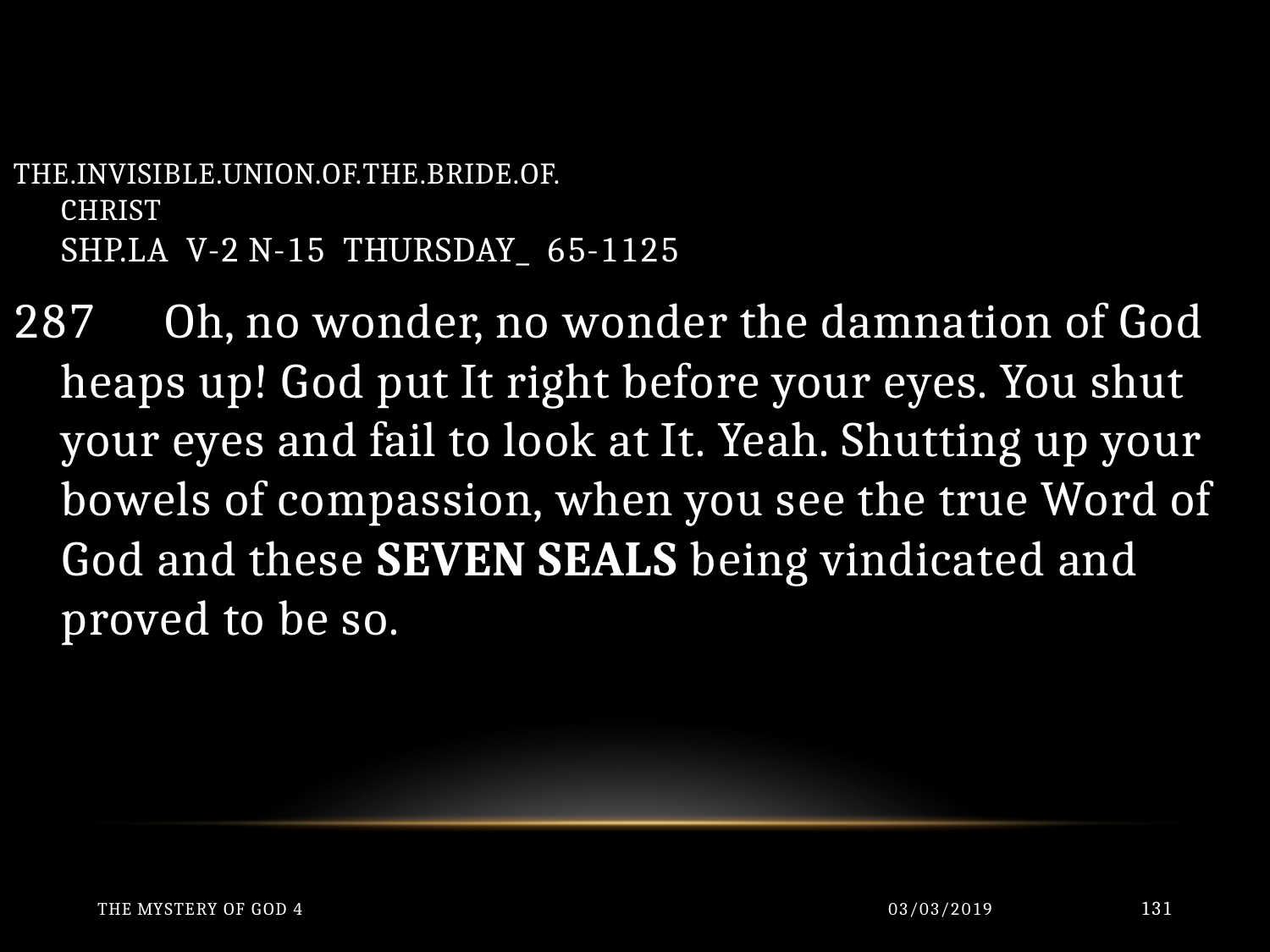

THE.INVISIBLE.UNION.OF.THE.BRIDE.OF.
CHRIST
SHP.LA  V-2 N-15  THURSDAY_  65-1125
287      Oh, no wonder, no wonder the damnation of God heaps up! God put It right before your eyes. You shut your eyes and fail to look at It. Yeah. Shutting up your bowels of compassion, when you see the true Word of God and these SEVEN SEALS being vindicated and proved to be so.
The Mystery of God 4
03/03/2019
131